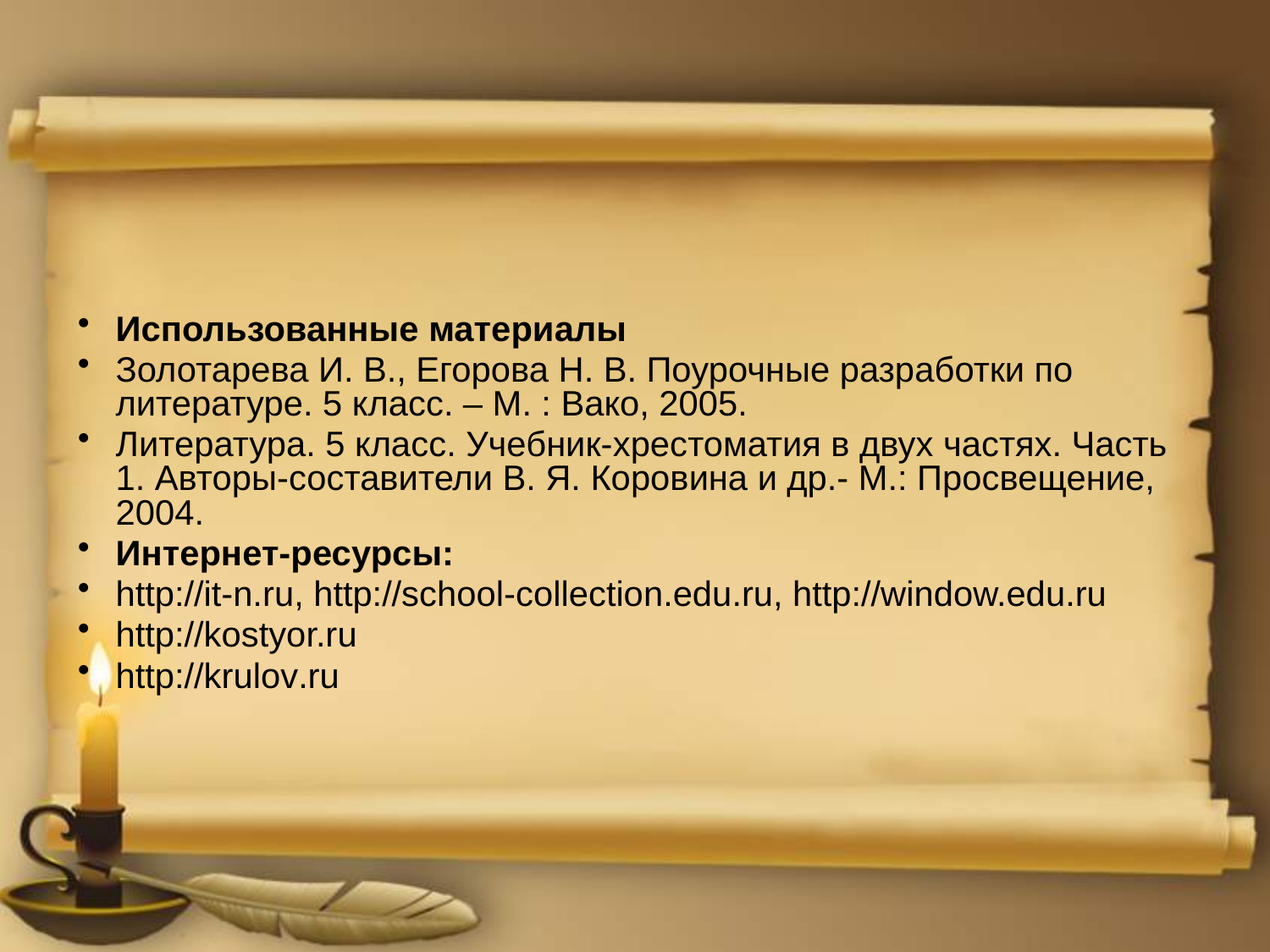

#

Использованные материалы
Золотарева И. В., Егорова Н. В. Поурочные разработки по литературе. 5 класс. – М. : Вако, 2005.
Литература. 5 класс. Учебник-хрестоматия в двух частях. Часть 1. Авторы-составители В. Я. Коровина и др.- М.: Просвещение, 2004.
Интернет-ресурсы:
http://it-n.ru, http://school-collection.edu.ru, http://window.edu.ru
http://kostyor.ru
http://krulov.ru